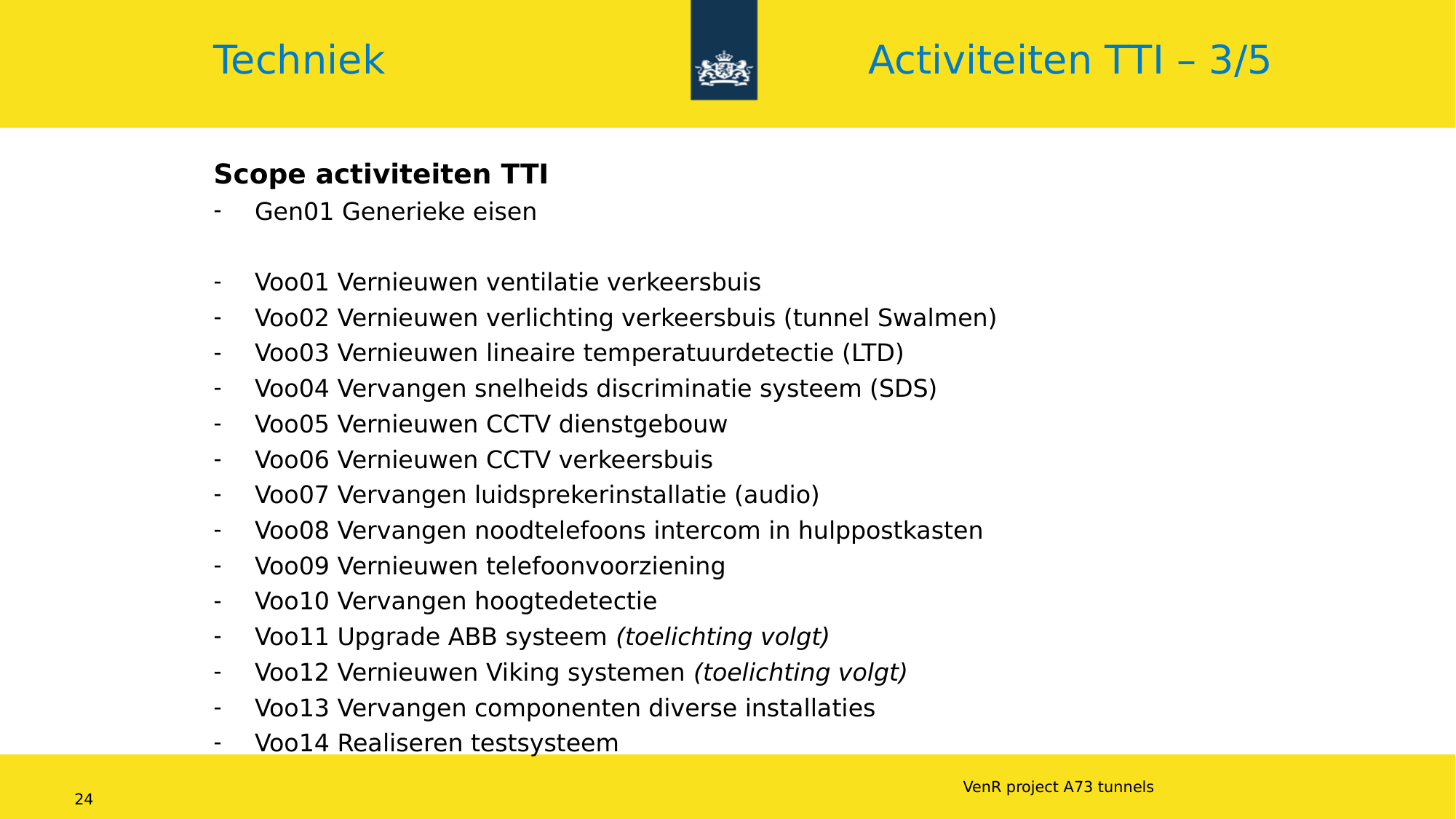

Techniek 					Activiteiten TTI – 3/5
Scope activiteiten TTI
Gen01 Generieke eisen

Voo01 Vernieuwen ventilatie verkeersbuis
Voo02 Vernieuwen verlichting verkeersbuis (tunnel Swalmen)
Voo03 Vernieuwen lineaire temperatuurdetectie (LTD)
Voo04 Vervangen snelheids discriminatie systeem (SDS)
Voo05 Vernieuwen CCTV dienstgebouw
Voo06 Vernieuwen CCTV verkeersbuis
Voo07 Vervangen luidsprekerinstallatie (audio)
Voo08 Vervangen noodtelefoons intercom in hulppostkasten
Voo09 Vernieuwen telefoonvoorziening
Voo10 Vervangen hoogtedetectie
Voo11 Upgrade ABB systeem (toelichting volgt)
Voo12 Vernieuwen Viking systemen (toelichting volgt)
Voo13 Vervangen componenten diverse installaties
Voo14 Realiseren testsysteem

VenR project A73 tunnels